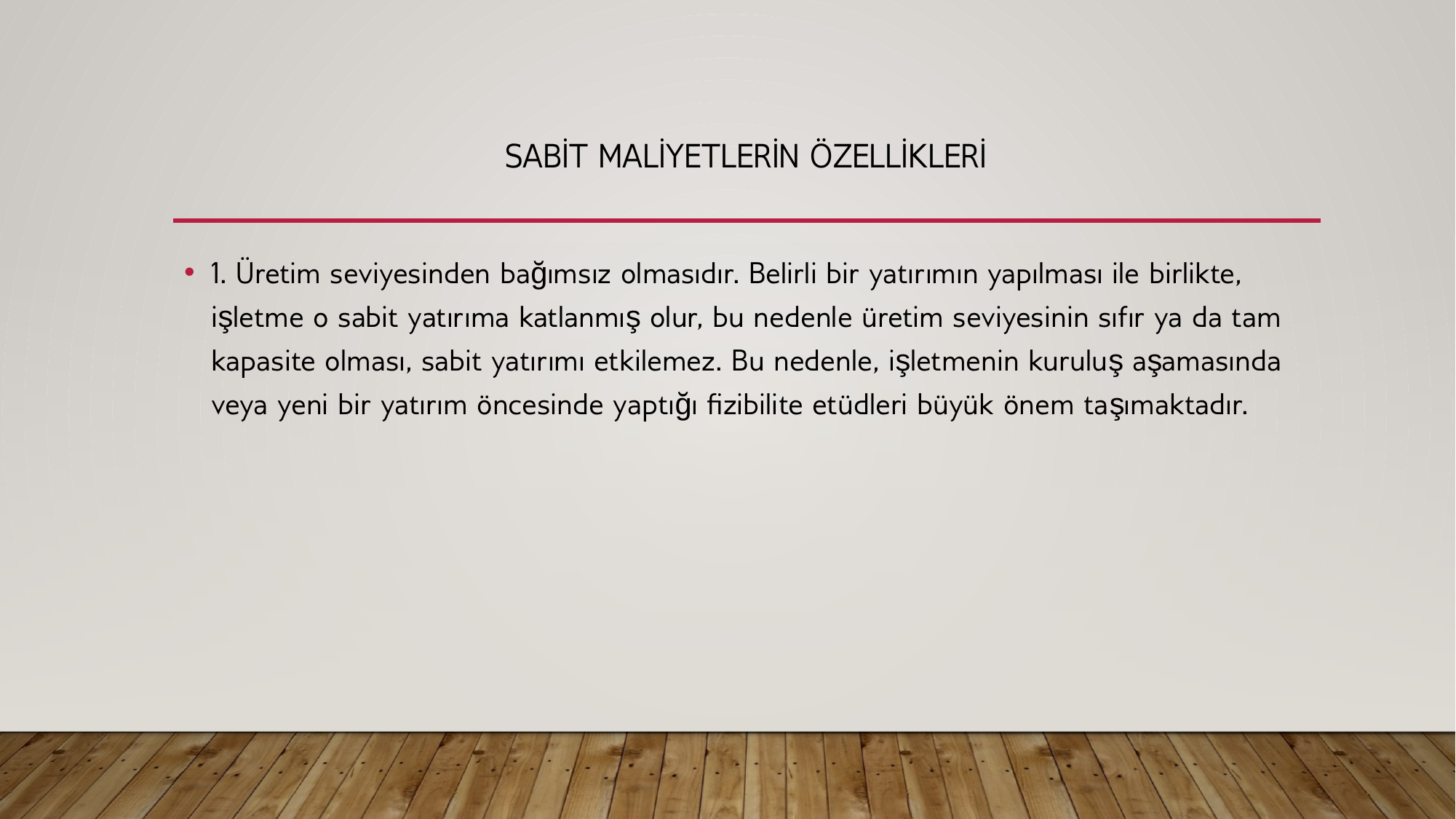

# Sabit Maliyetlerin Özellikleri
1. Üretim seviyesinden bağımsız olmasıdır. Belirli bir yatırımın yapılması ile birlikte, işletme o sabit yatırıma katlanmış olur, bu nedenle üretim seviyesinin sıfır ya da tam kapasite olması, sabit yatırımı etkilemez. Bu nedenle, işletmenin kuruluş aşamasında veya yeni bir yatırım öncesinde yaptığı fizibilite etüdleri büyük önem taşımaktadır.